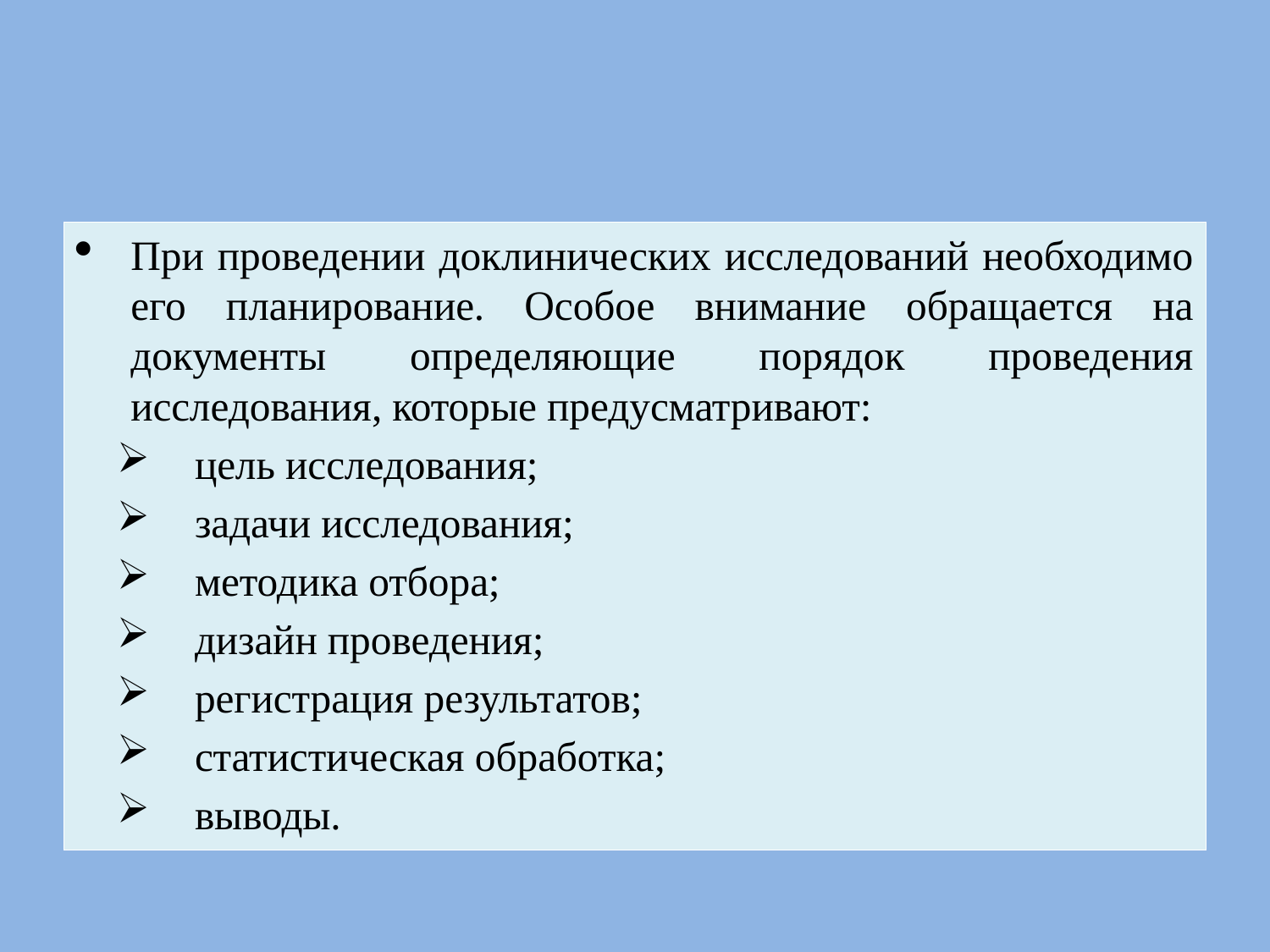

Трансляционная лаборатория

При проведении доклинических исследований необходимо его планирование. Особое внимание обращается на документы определяющие порядок проведения исследования, которые предусматривают:
цель исследования;
задачи исследования;
методика отбора;
дизайн проведения;
регистрация результатов;
статистическая обработка;
выводы.